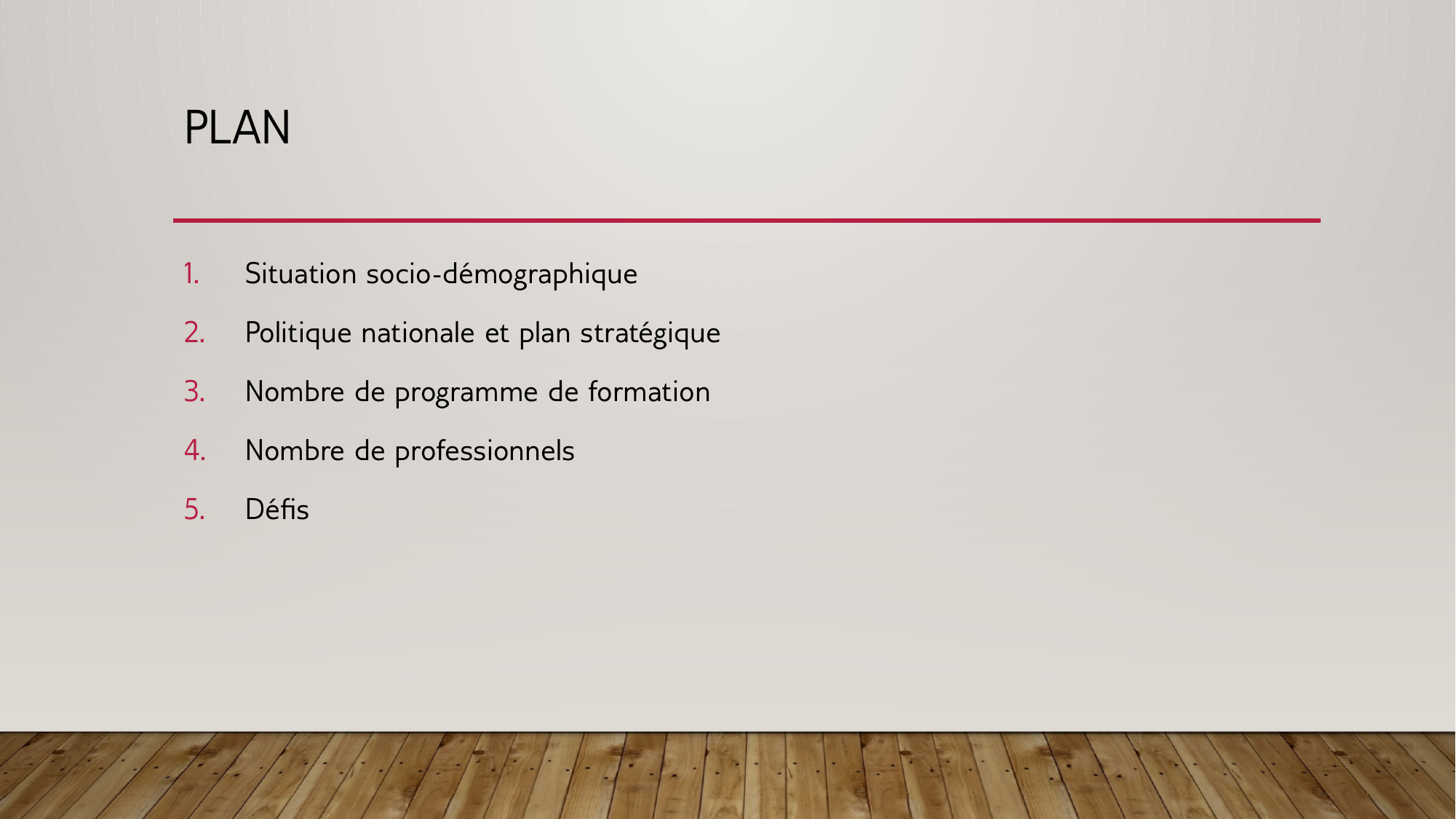

# Plan
Situation socio-démographique
Politique nationale et plan stratégique
Nombre de programme de formation
Nombre de professionnels
Défis